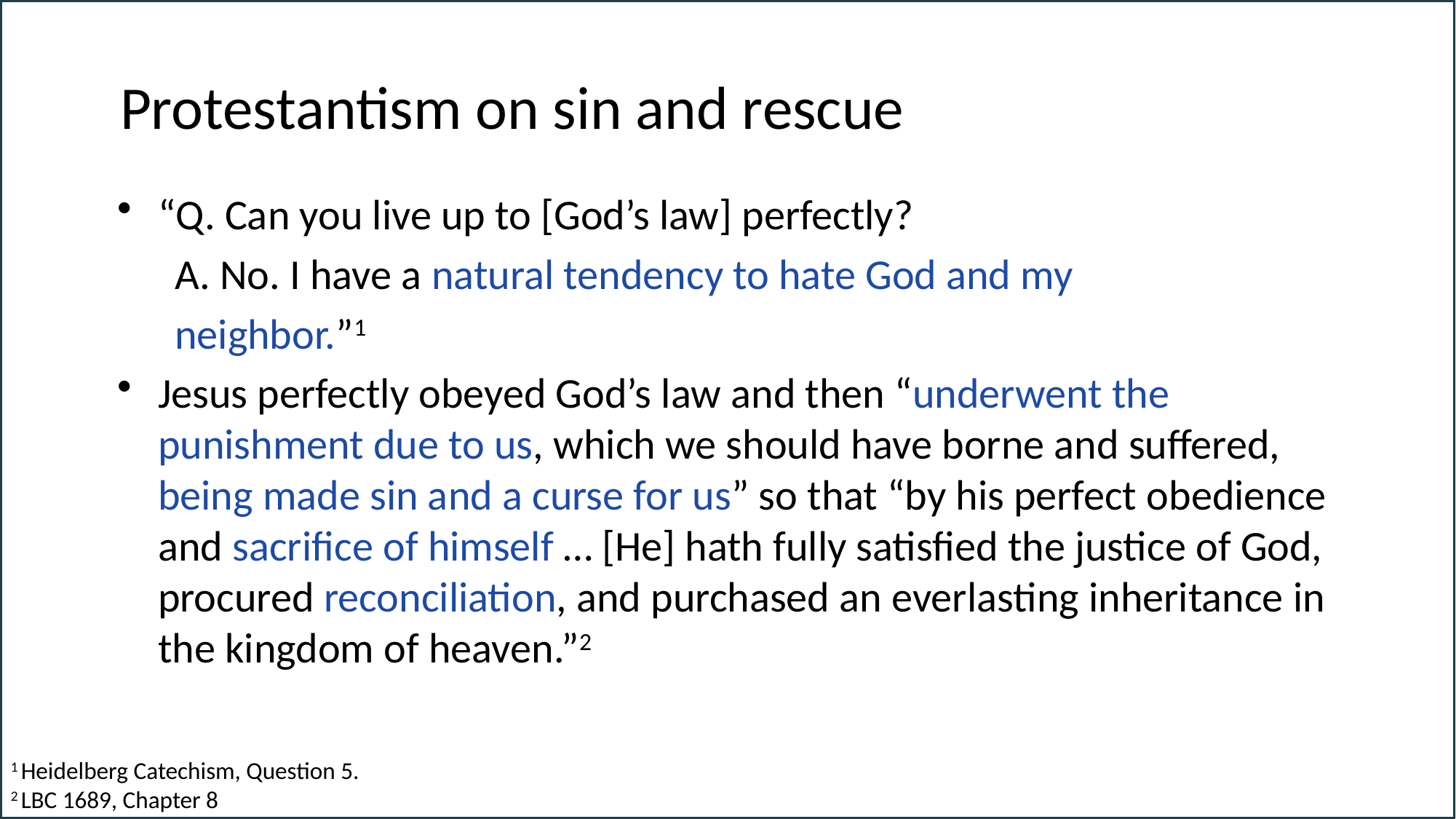

# Protestantism on sin and rescue
“Q. Can you live up to [God’s law] perfectly?
      A. No. I have a natural tendency to hate God and my
      neighbor.”1
Jesus perfectly obeyed God’s law and then “underwent the punishment due to us, which we should have borne and suffered, being made sin and a curse for us” so that “by his perfect obedience and sacrifice of himself … [He] hath fully satisfied the justice of God, procured reconciliation, and purchased an everlasting inheritance in the kingdom of heaven.”2
1 Heidelberg Catechism, Question 5.
2 LBC 1689, Chapter 8